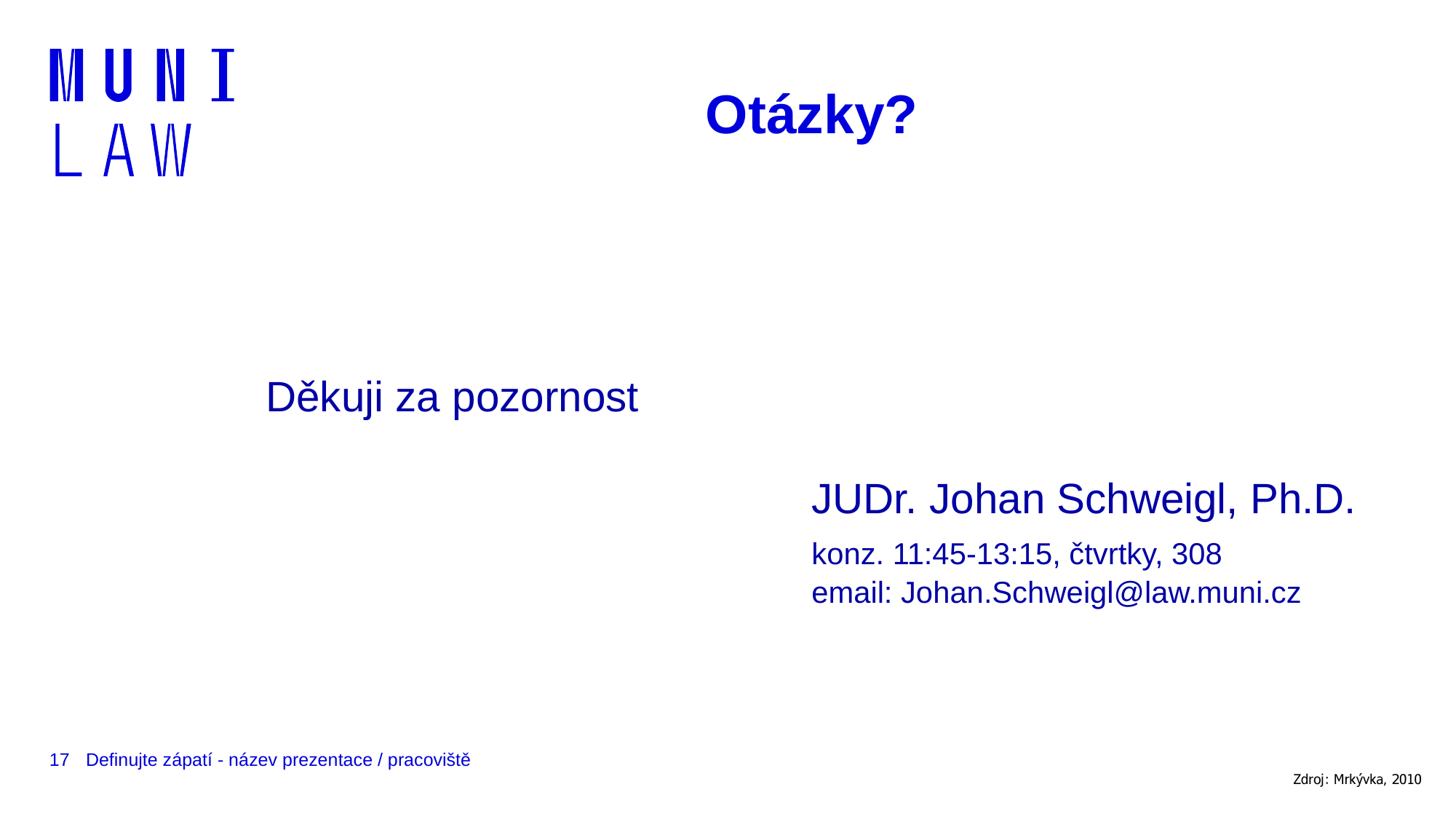

# Otázky?

		Děkuji za pozornost

							JUDr. Johan Schweigl, Ph.D.
							konz. 11:45-13:15, čtvrtky, 308
							email: Johan.Schweigl@law.muni.cz

17
Definujte zápatí - název prezentace / pracoviště
Zdroj: Mrkývka, 2010